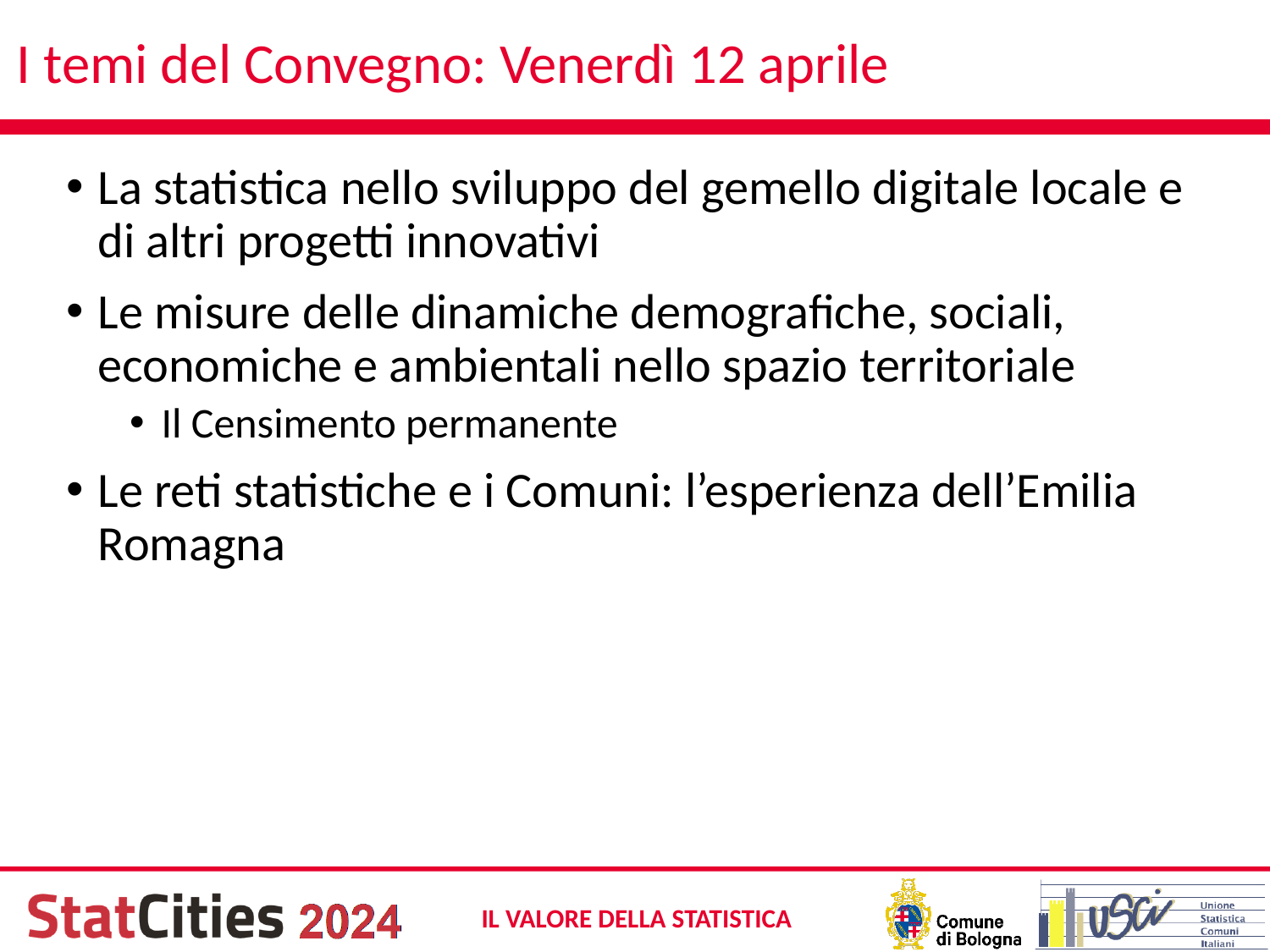

# I temi del Convegno: Venerdì 12 aprile
La statistica nello sviluppo del gemello digitale locale e di altri progetti innovativi
Le misure delle dinamiche demografiche, sociali, economiche e ambientali nello spazio territoriale
Il Censimento permanente
Le reti statistiche e i Comuni: l’esperienza dell’Emilia Romagna